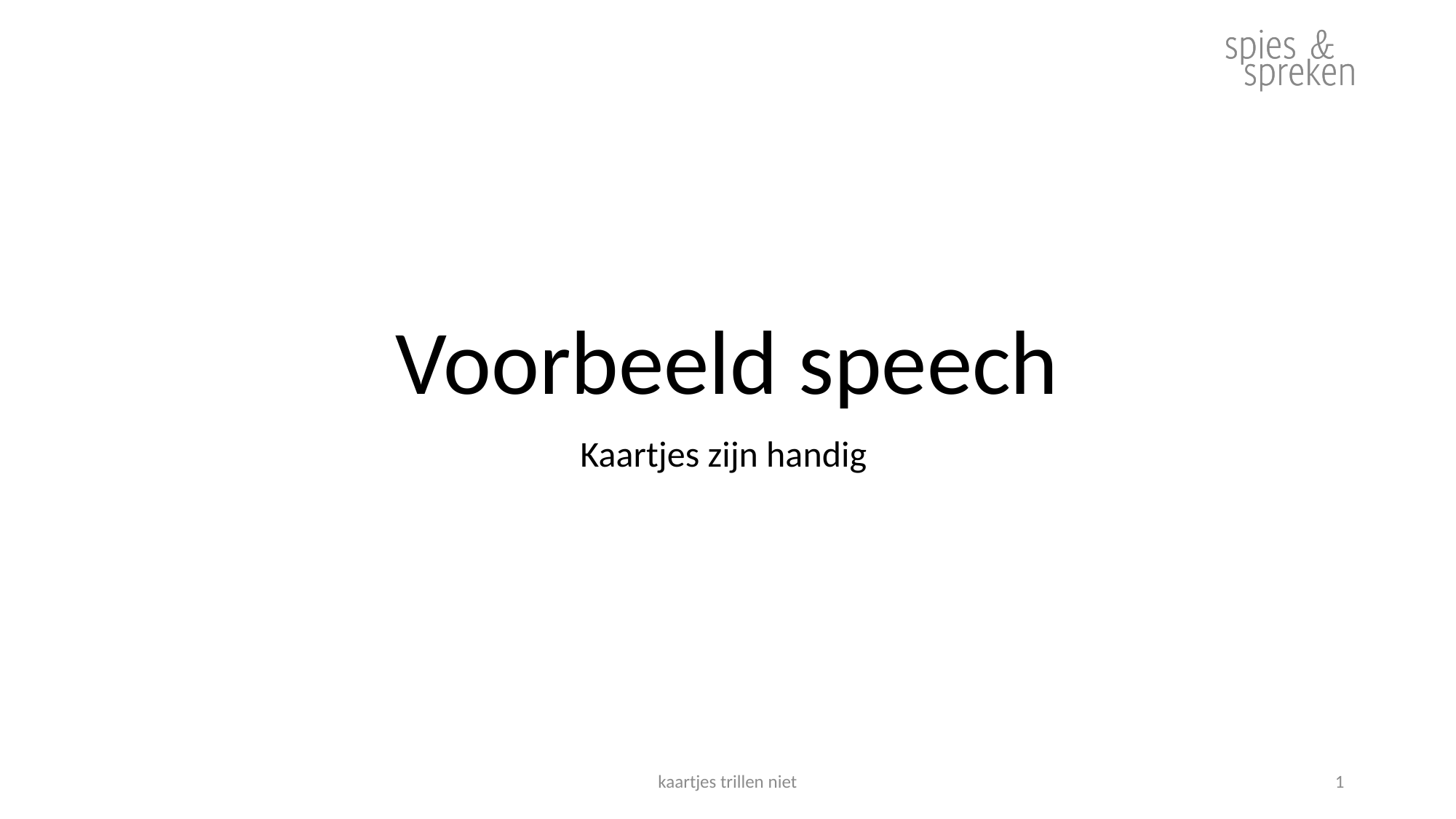

# Voorbeeld speech
Kaartjes zijn handig
kaartjes trillen niet
1